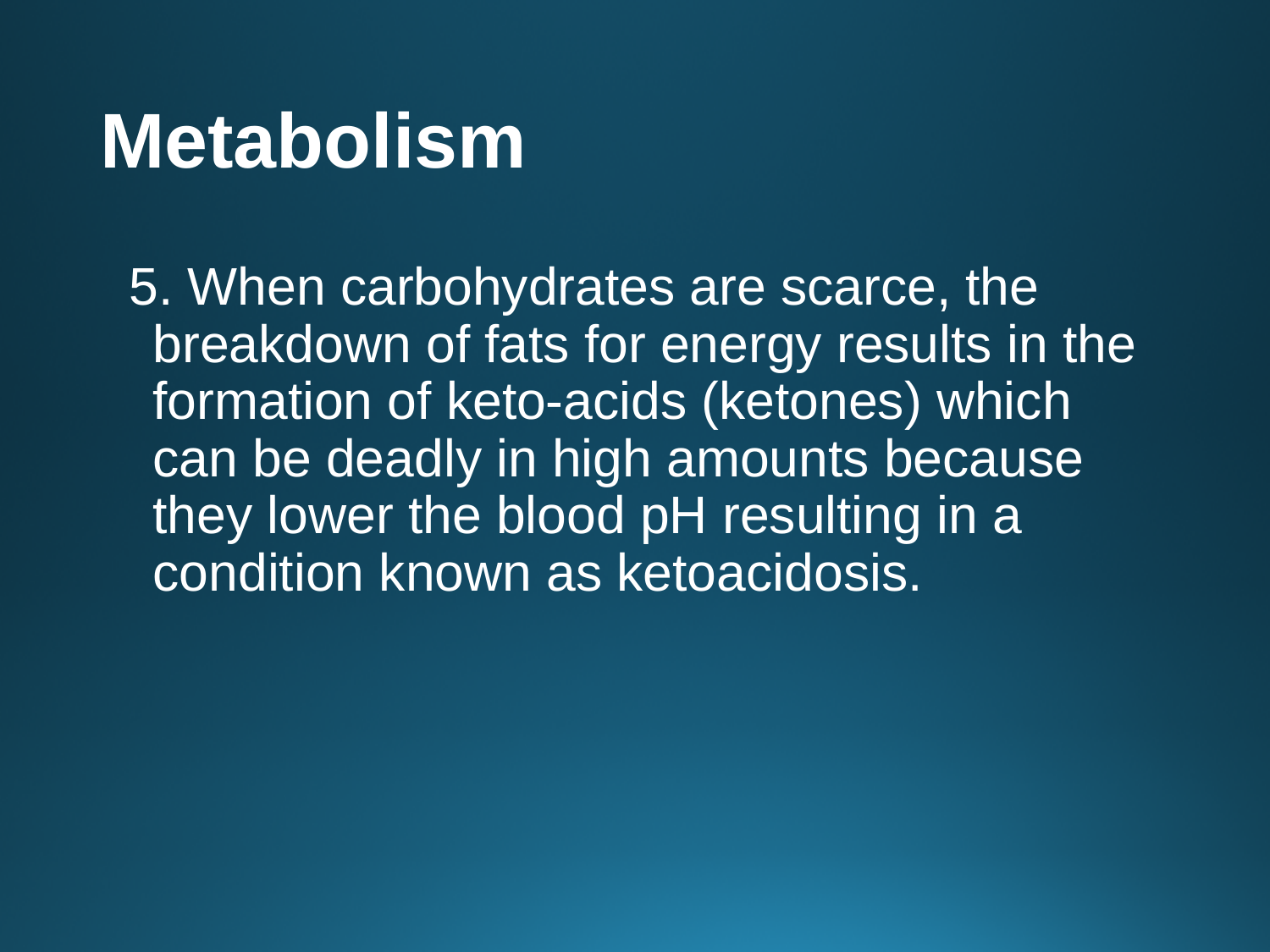

# Metabolism
5. When carbohydrates are scarce, the breakdown of fats for energy results in the formation of keto-acids (ketones) which can be deadly in high amounts because they lower the blood pH resulting in a condition known as ketoacidosis.